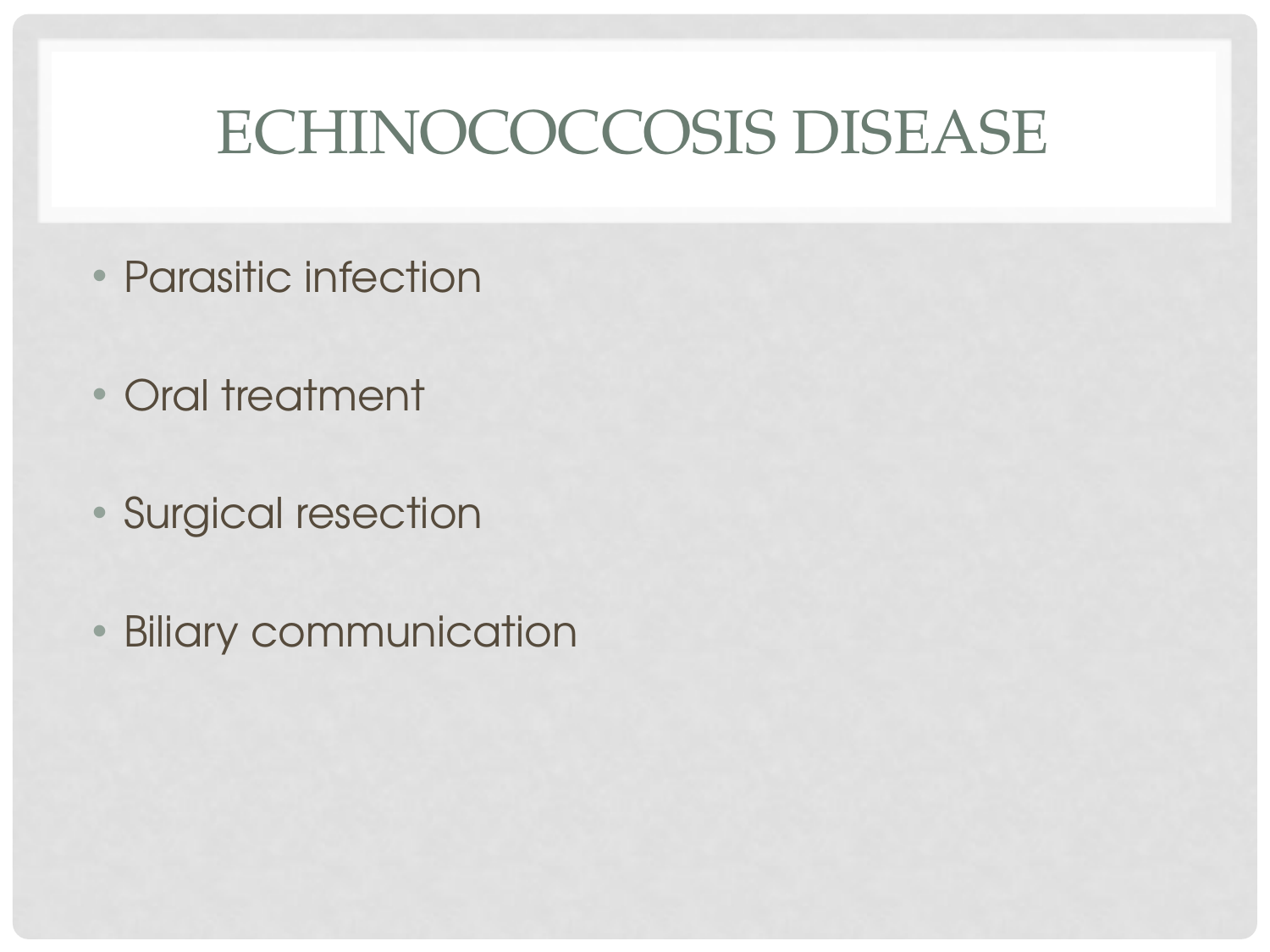

# Echinococcosis Disease
Parasitic infection

Oral treatment

Surgical resection

Biliary communication